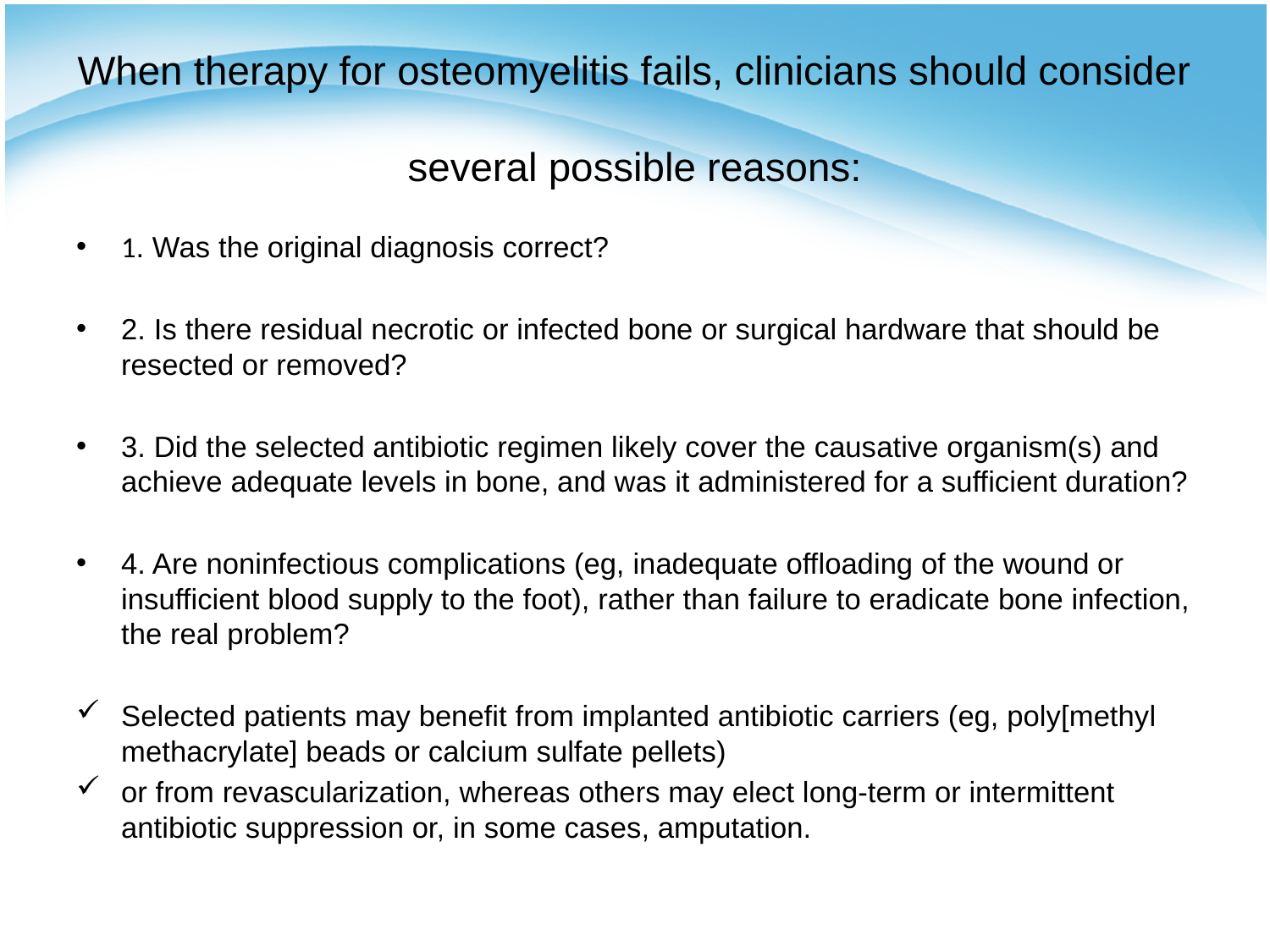

# When therapy for osteomyelitis fails, clinicians should consider several possible reasons:
1. Was the original diagnosis correct?

2. Is there residual necrotic or infected bone or surgical hardware that should be resected or removed?

3. Did the selected antibiotic regimen likely cover the causative organism(s) and achieve adequate levels in bone, and was it administered for a sufficient duration?

4. Are noninfectious complications (eg, inadequate offloading of the wound or insufficient blood supply to the foot), rather than failure to eradicate bone infection, the real problem?

Selected patients may benefit from implanted antibiotic carriers (eg, poly[methyl methacrylate] beads or calcium sulfate pellets)
or from revascularization, whereas others may elect long-term or intermittent antibiotic suppression or, in some cases, amputation.